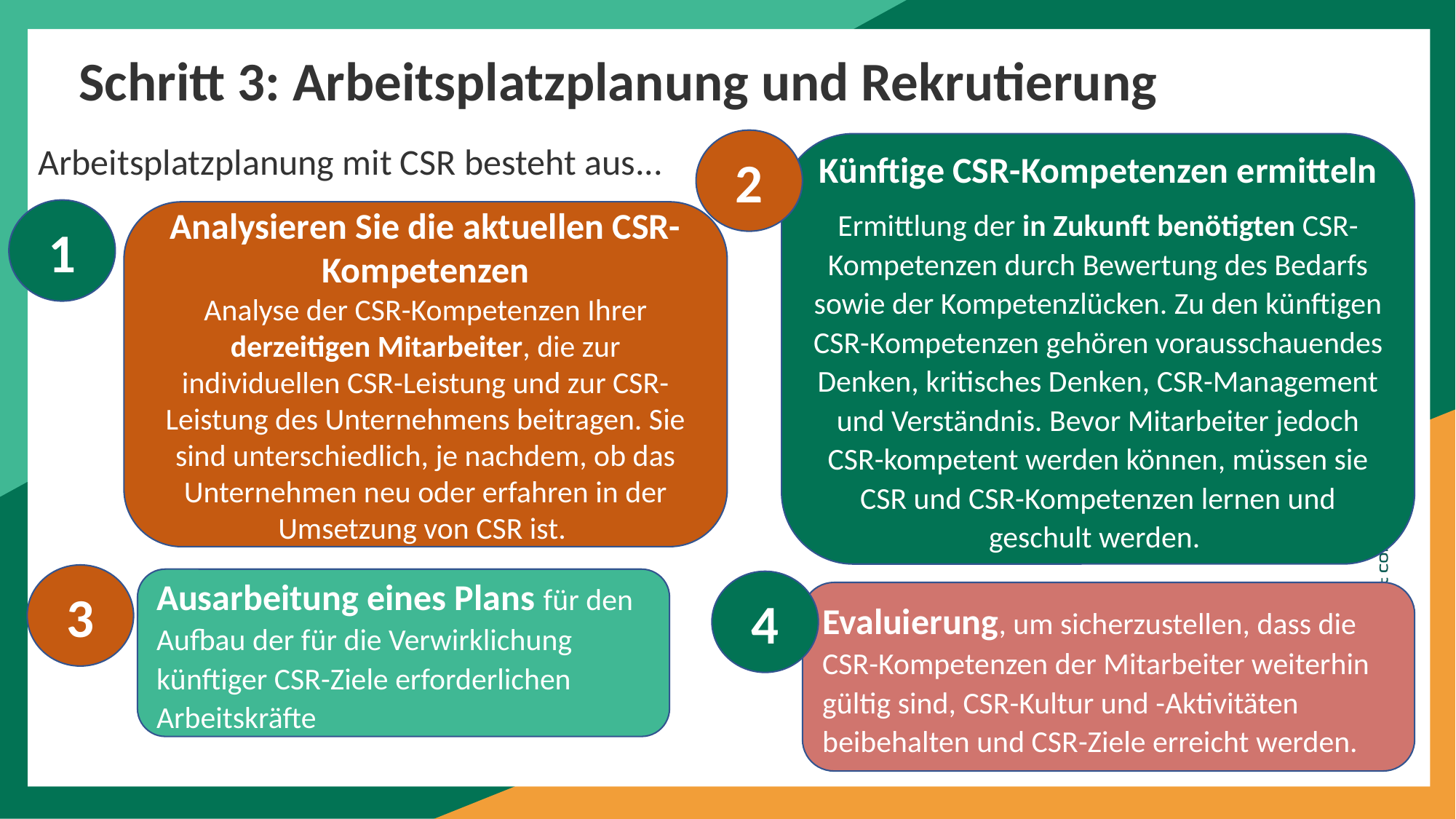

Schritt 3: Arbeitsplatzplanung und Rekrutierung
Arbeitsplatzplanung mit CSR besteht aus...

2
Künftige CSR-Kompetenzen ermitteln
Ermittlung der in Zukunft benötigten CSR-Kompetenzen durch Bewertung des Bedarfs sowie der Kompetenzlücken. Zu den künftigen CSR-Kompetenzen gehören vorausschauendes Denken, kritisches Denken, CSR-Management und Verständnis. Bevor Mitarbeiter jedoch CSR-kompetent werden können, müssen sie CSR und CSR-Kompetenzen lernen und geschult werden.
1
Analysieren Sie die aktuellen CSR-Kompetenzen
Analyse der CSR-Kompetenzen Ihrer derzeitigen Mitarbeiter, die zur individuellen CSR-Leistung und zur CSR-Leistung des Unternehmens beitragen. Sie sind unterschiedlich, je nachdem, ob das Unternehmen neu oder erfahren in der Umsetzung von CSR ist.
3
Ausarbeitung eines Plans für den Aufbau der für die Verwirklichung künftiger CSR-Ziele erforderlichen Arbeitskräfte
4
Evaluierung, um sicherzustellen, dass die CSR-Kompetenzen der Mitarbeiter weiterhin gültig sind, CSR-Kultur und -Aktivitäten beibehalten und CSR-Ziele erreicht werden.